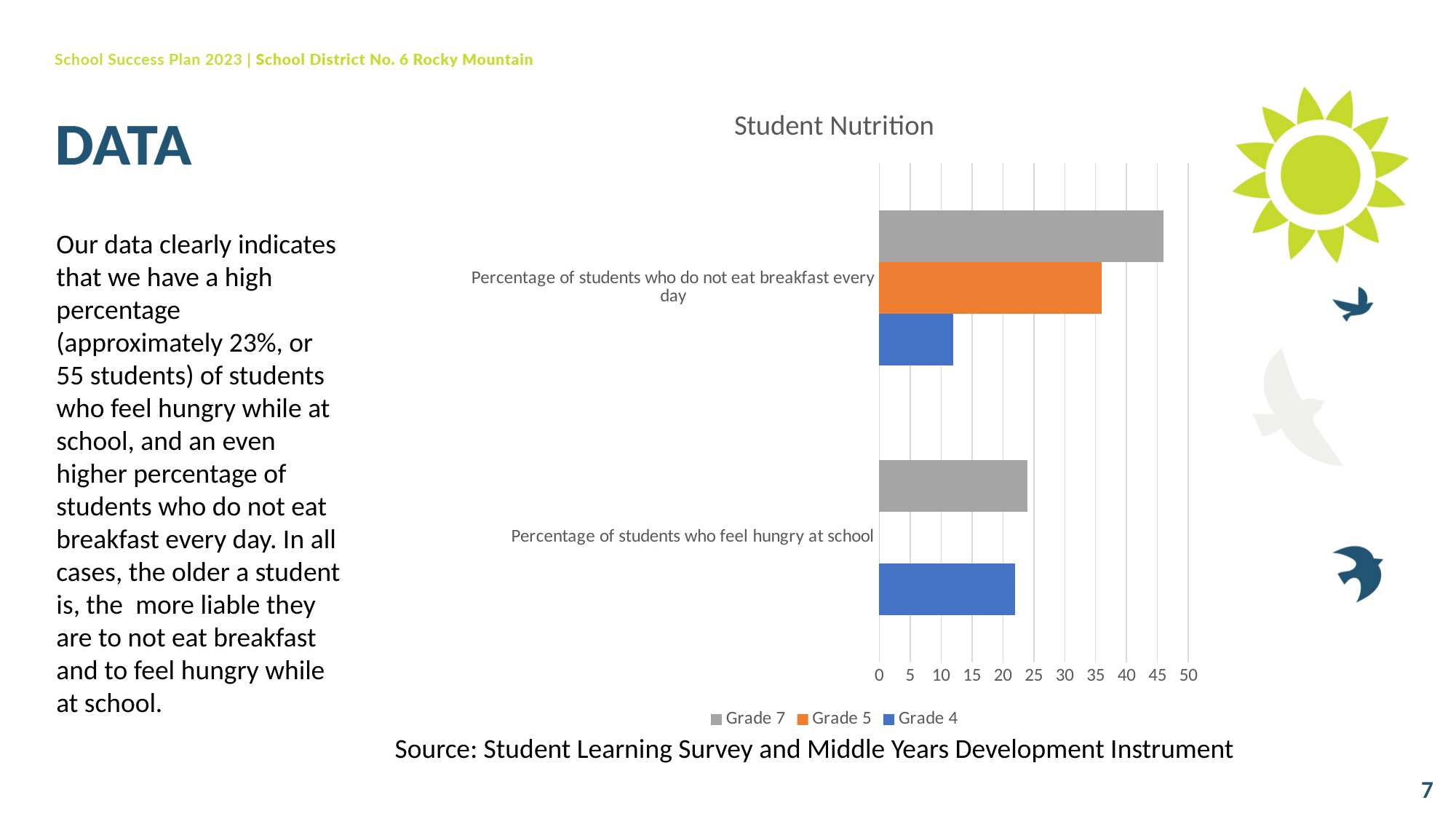

### Chart: Student Nutrition

| Category | Grade 4 | Grade 5 | Grade 7 |
|---|---|---|---|
| Percentage of students who feel hungry at school | 22.0 | 0.0 | 24.0 |
| Percentage of students who do not eat breakfast every day | 12.0 | 36.0 | 46.0 |
Our data clearly indicates that we have a high percentage (approximately 23%, or 55 students) of students who feel hungry while at school, and an even higher percentage of students who do not eat breakfast every day. In all cases, the older a student is, the  more liable they are to not eat breakfast and to feel hungry while at school.

Source: Student Learning Survey and Middle Years Development Instrument
7